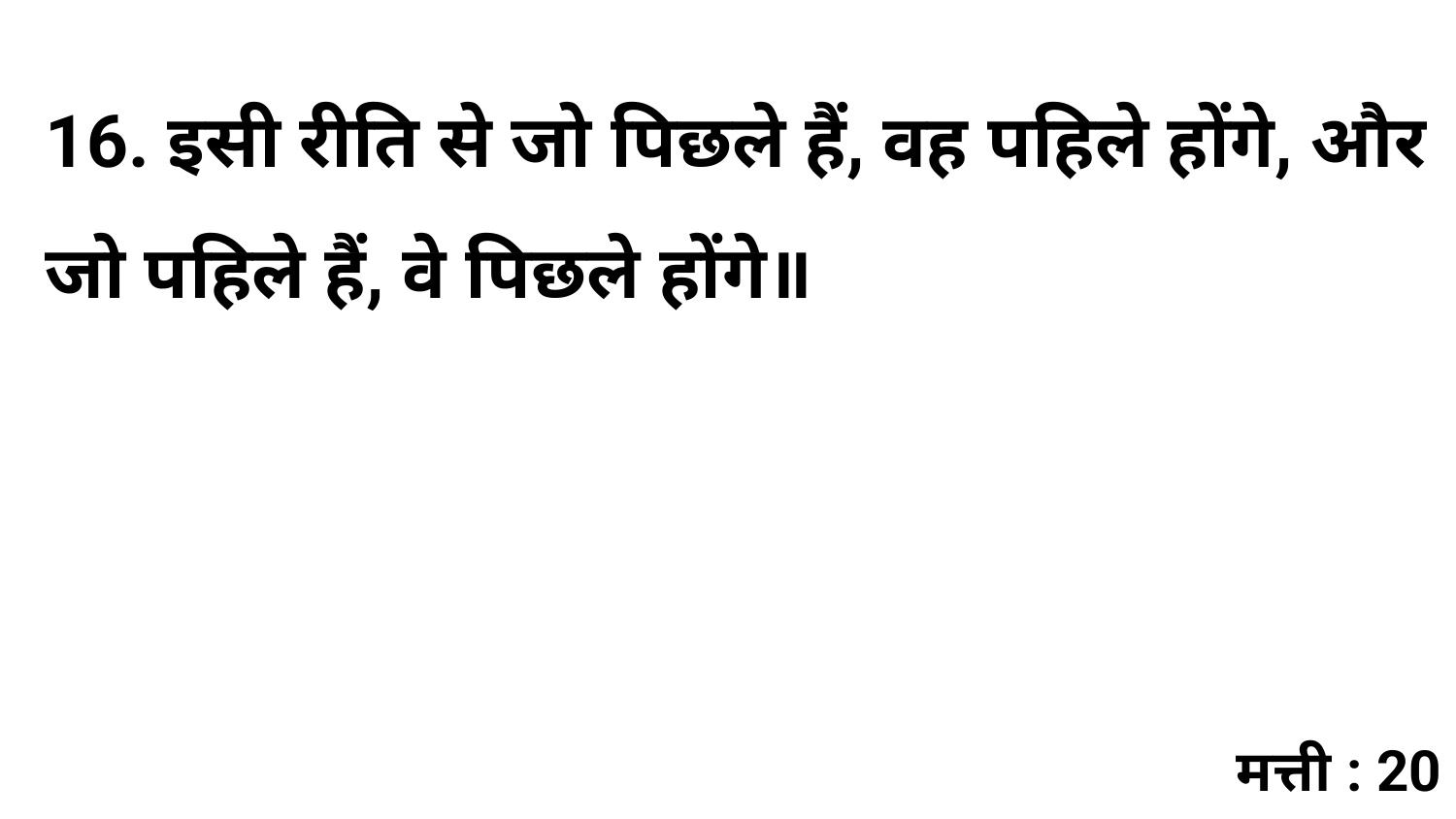

16. इसी रीति से जो पिछले हैं, वह पहिले होंगे, और जो पहिले हैं, वे पिछले होंगे॥
मत्ती : 20